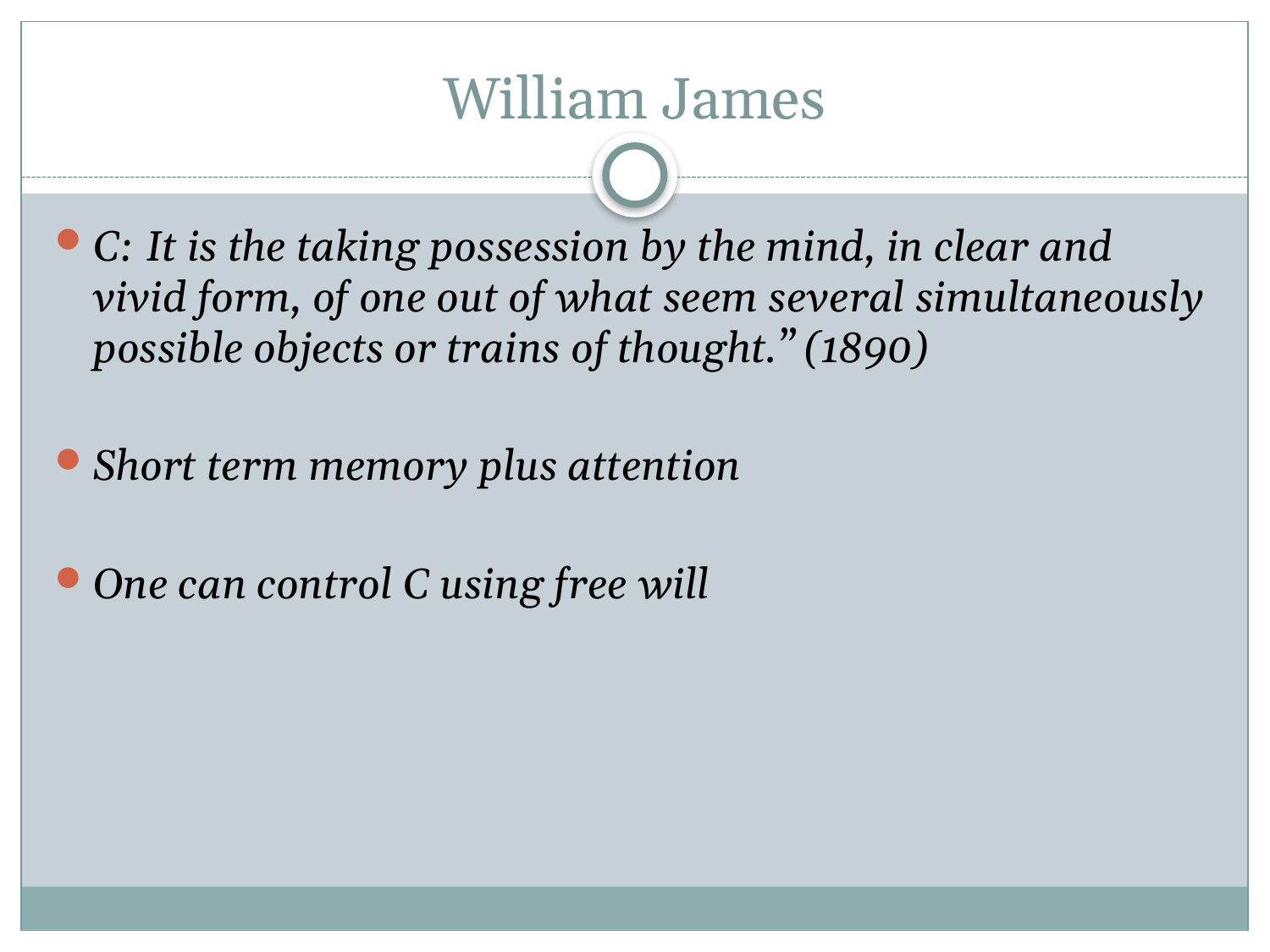

# William James
C: It is the taking possession by the mind, in clear and vivid form, of one out of what seem several simultaneously possible objects or trains of thought.” (1890)

Short term memory plus attention

One can control C using free will